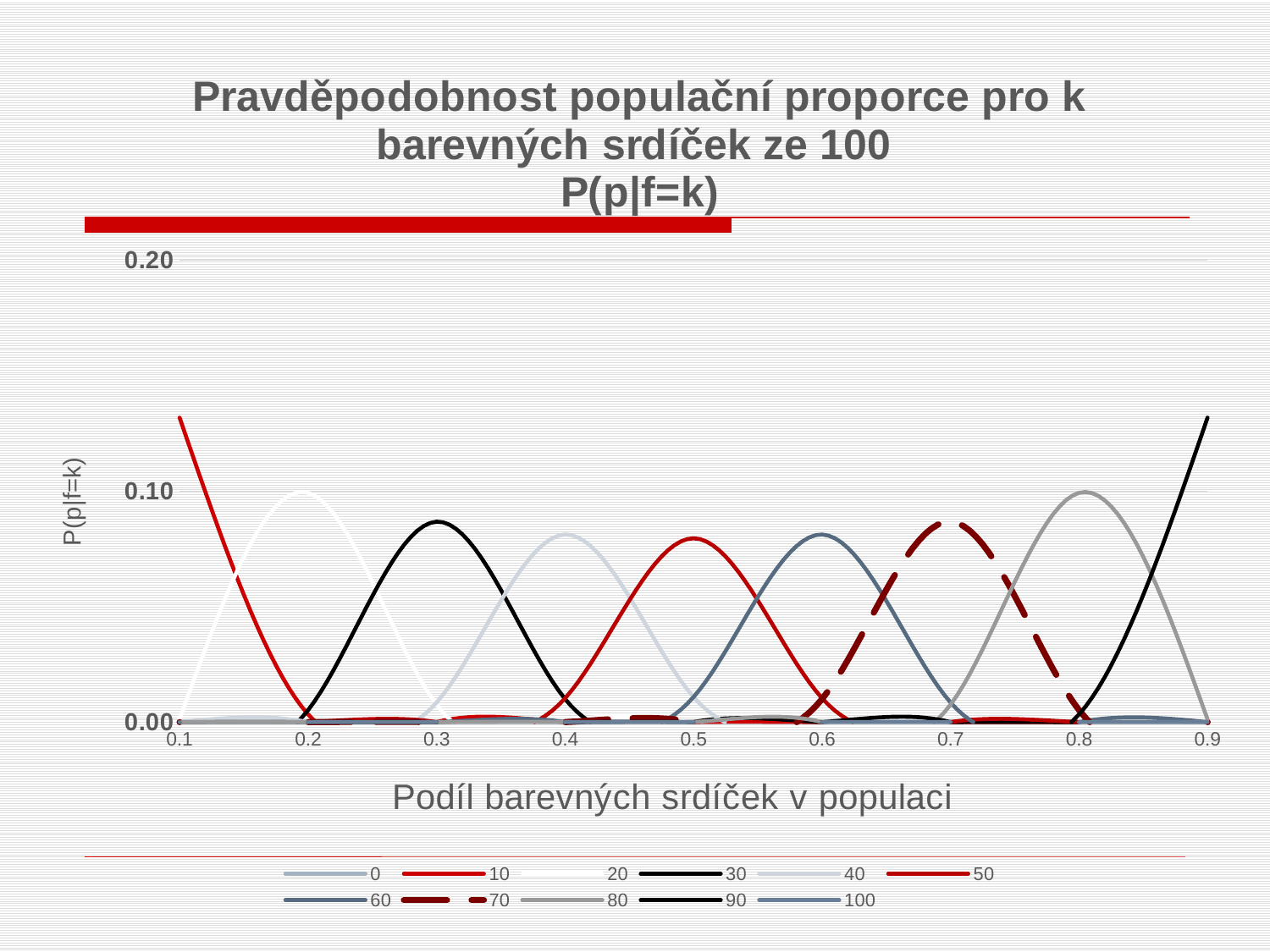

### Chart: Pravděpodobnost populační proporce pro k barevných srdíček ze 100
P(p|f=k)

| Category | 0 | 10 | 20 | 30 | 40 | 50 | 60 | 70 | 80 | 90 | 100 |
|---|---|---|---|---|---|---|---|---|---|---|---|
| 0.1 | 2.65613988875875e-05 | 0.131865346824488 | 0.00117098699140497 | 1.84040839176527e-08 | 2.4702124345043e-15 | 5.19971310152118e-24 | 2.03181477794663e-34 | 1.24512750629134e-46 | 6.51630650898751e-61 | 6.03573169891973e-78 | 1.00000000000002e-100 |
| 0.2 | 2.03703597633448e-10 | 0.00336281996958268 | 0.0993002148088247 | 0.00518964323994866 | 2.3162358715313e-06 | 1.62126139886709e-11 | 2.10660425321412e-18 | 4.29277227415236e-27 | 7.47051785876565e-38 | 2.30093479452002e-51 | 1.26765060022824e-70 |
| 0.3 | 3.23447650962475e-16 | 1.17041796785406e-06 | 0.00757564492572666 | 0.0867838647534281 | 0.00849016883748647 | 1.30262271314454e-05 | 3.71005733237211e-10 | 1.65717195488242e-16 | 6.32138866260152e-25 | 4.26774199824942e-36 | 5.15377520732002e-53 |
| 0.4 | 6.53318623500069e-23 | 1.96117920499183e-11 | 1.05305528623878e-05 | 0.010007504885762 | 0.0812191449961061 | 0.0103375112538476 | 2.44249246265448e-05 | 9.0505599319015e-10 | 2.86401724898001e-16 | 1.60404502707996e-25 | 1.606938044259e-40 |
| 0.5 | 7.8886090522101e-31 | 1.3655426387463e-17 | 4.22816326760155e-10 | 2.31706905801353e-05 | 0.010843866711638 | 0.0795892373871788 | 0.010843866711638 | 2.31706905801353e-05 | 4.22816326760156e-10 | 1.3655426387463e-17 | 7.8886090522101e-31 |
| 0.6 | 1.606938044259e-40 | 1.60404502707997e-25 | 2.86401724898001e-16 | 9.0505599319015e-10 | 2.44249246265448e-05 | 0.0103375112538476 | 0.0812191449961061 | 0.010007504885762 | 1.05305528623878e-05 | 1.96117920499183e-11 | 6.53318623500069e-23 |
| 0.7 | 5.15377520732016e-53 | 4.26774199824954e-36 | 6.32138866260152e-25 | 1.65717195488243e-16 | 3.71005733237212e-10 | 1.30262271314454e-05 | 0.00849016883748648 | 0.0867838647534281 | 0.00757564492572663 | 1.17041796785406e-06 | 3.23447650962475e-16 |
| 0.8 | 1.2676506002282e-70 | 2.30093479452006e-51 | 7.47051785876554e-38 | 4.2927722741524e-27 | 2.10660425321412e-18 | 1.62126139886708e-11 | 2.3162358715313e-06 | 0.00518964323994865 | 0.0993002148088247 | 0.00336281996958269 | 2.0370359763345e-10 |
| 0.9 | 9.99999999999989e-101 | 6.0357316989199e-78 | 6.51630650898714e-61 | 1.24512750629134e-46 | 2.0318147779466e-34 | 5.19971310152114e-24 | 2.47021243450429e-15 | 1.84040839176527e-08 | 0.00117098699140496 | 0.131865346824488 | 2.65613988875875e-05 |